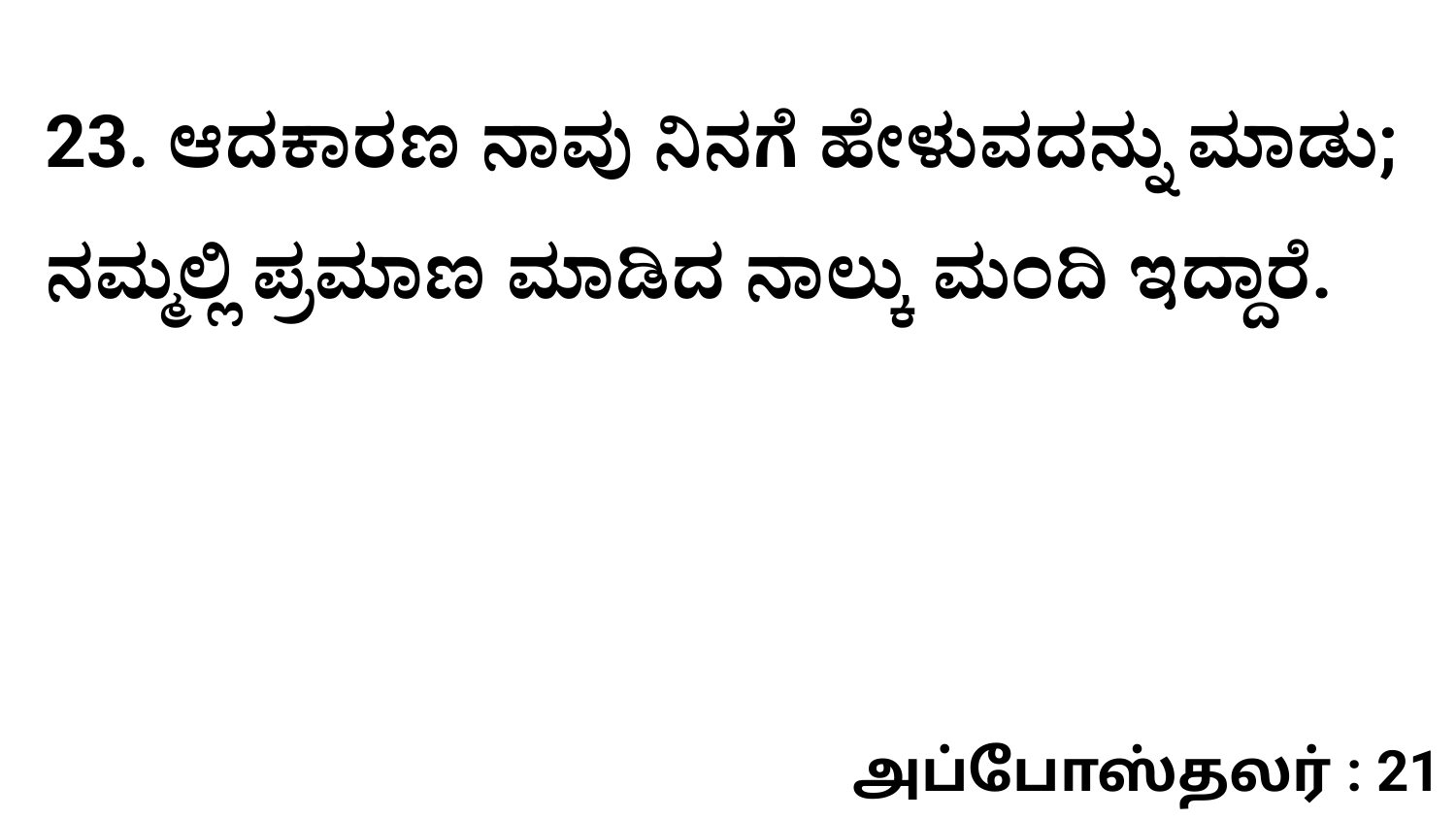

23. ಆದಕಾರಣ ನಾವು ನಿನಗೆ ಹೇಳುವದನ್ನು ಮಾಡು; ನಮ್ಮಲ್ಲಿ ಪ್ರಮಾಣ ಮಾಡಿದ ನಾಲ್ಕು ಮಂದಿ ಇದ್ದಾರೆ.
அப்போஸ்தலர் : 21